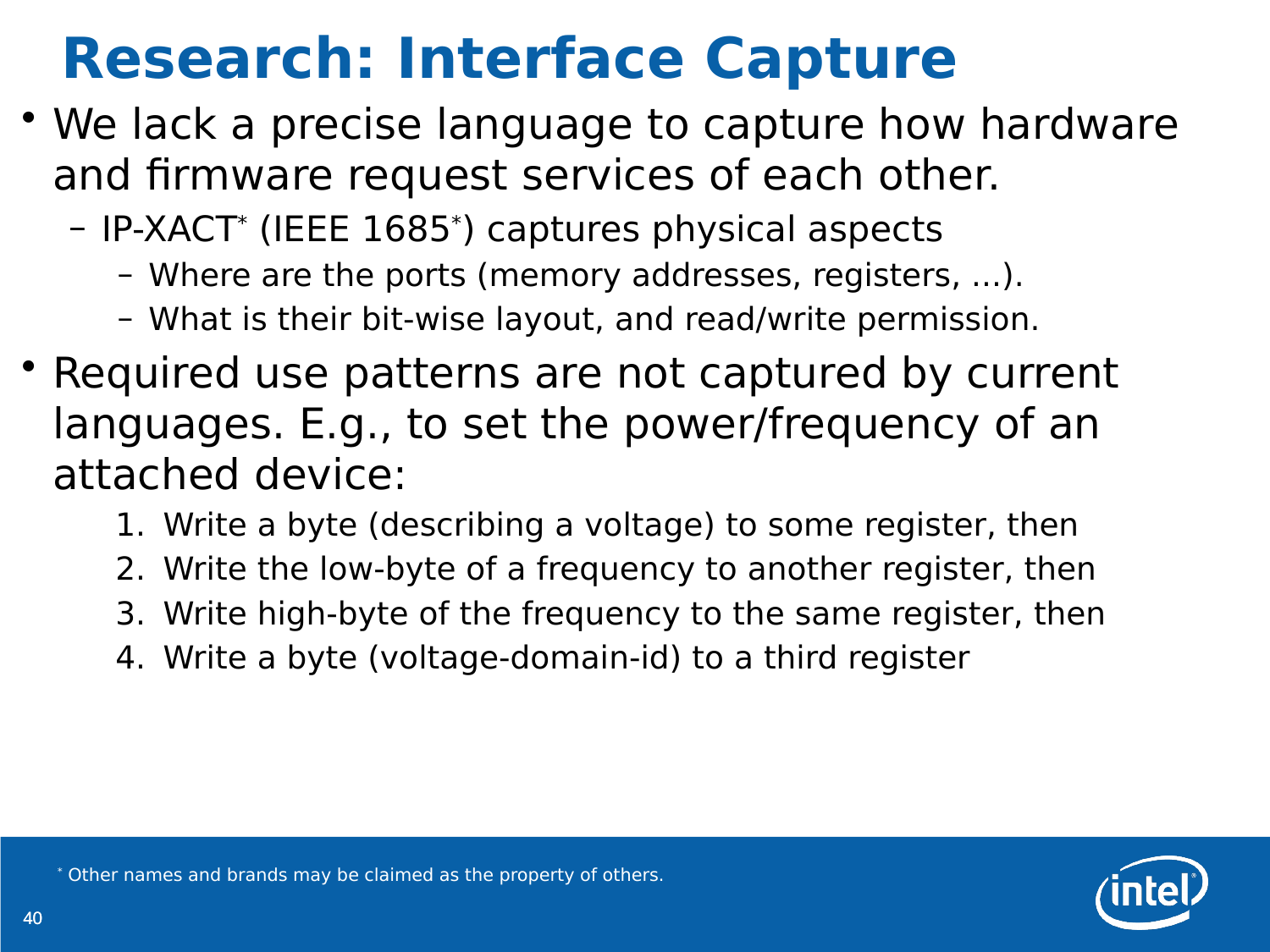

# Research: Interface Capture
We lack a precise language to capture how hardware and firmware request services of each other.
IP-XACT* (IEEE 1685*) captures physical aspects
Where are the ports (memory addresses, registers, ...).
What is their bit-wise layout, and read/write permission.
Required use patterns are not captured by current languages. E.g., to set the power/frequency of an attached device:
Write a byte (describing a voltage) to some register, then
Write the low-byte of a frequency to another register, then
Write high-byte of the frequency to the same register, then
Write a byte (voltage-domain-id) to a third register

* Other names and brands may be claimed as the property of others.